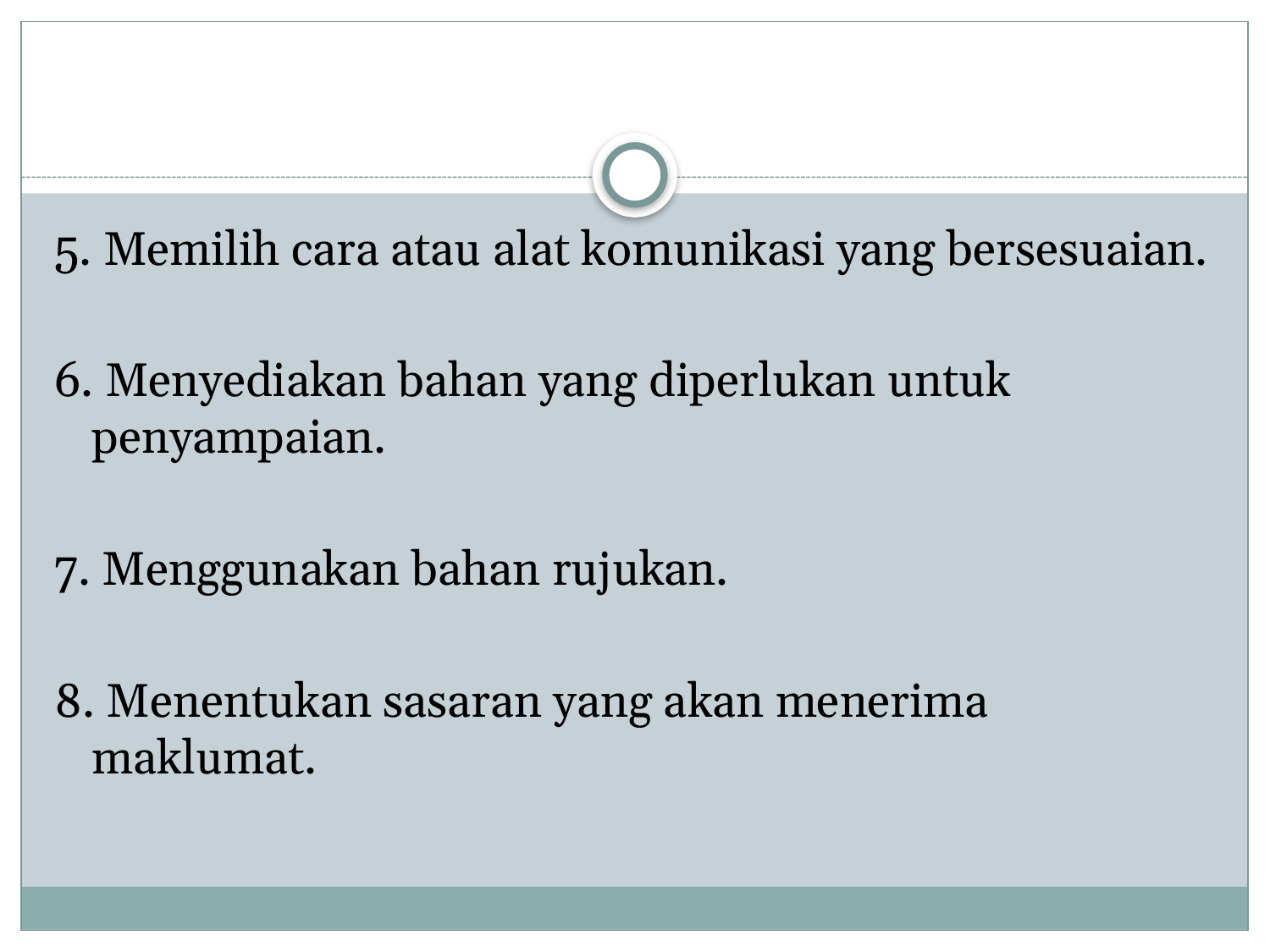

5. Memilih cara atau alat komunikasi yang bersesuaian.

6. Menyediakan bahan yang diperlukan untuk penyampaian.

7. Menggunakan bahan rujukan.

8. Menentukan sasaran yang akan menerima maklumat.